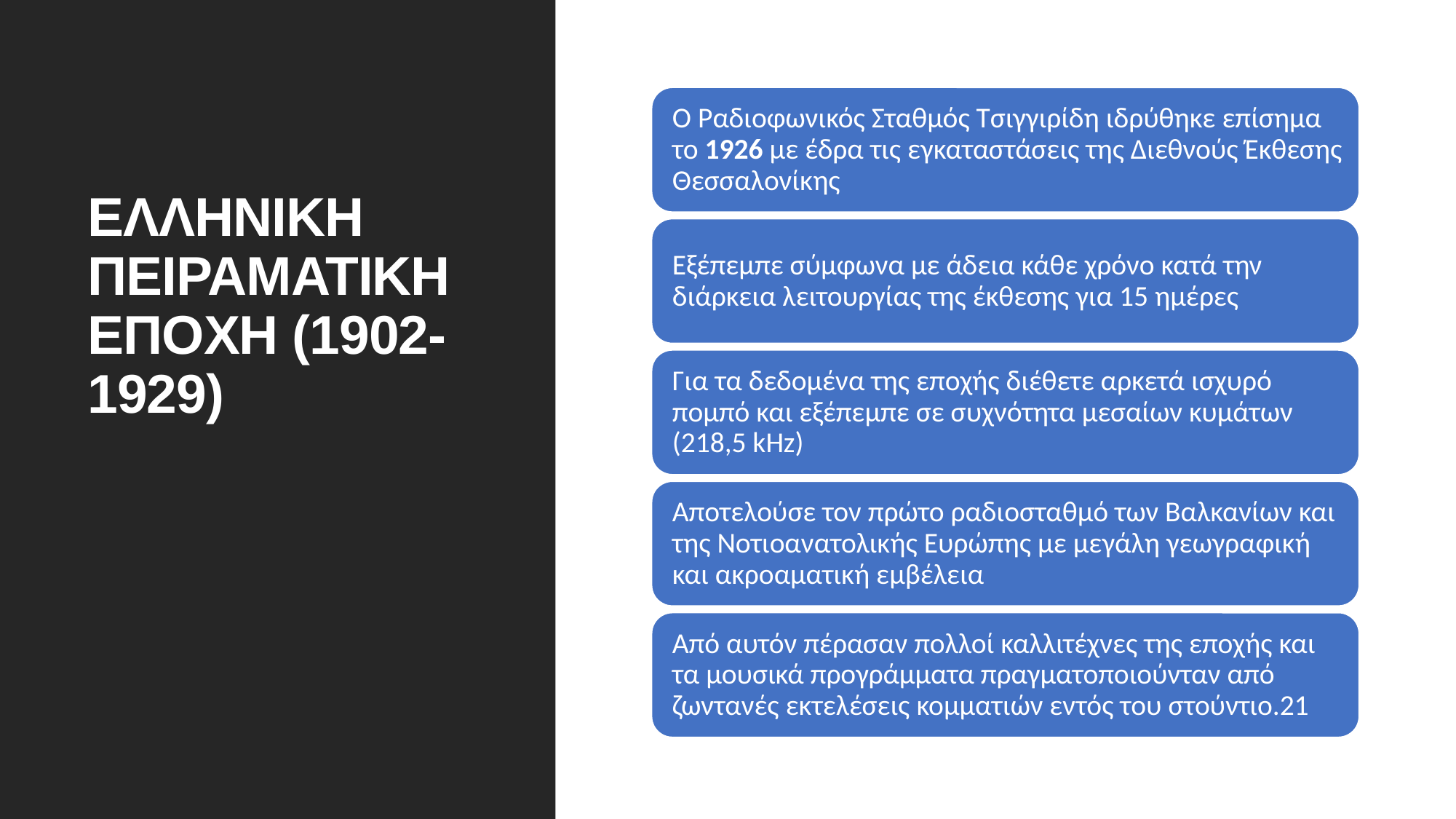

Ο Ραδιοφωνικός Σταθμός Τσιγγιρίδη ιδρύθηκε επίσημα το 1926 με έδρα τις εγκαταστάσεις της Διεθνούς Έκθεσης Θεσσαλονίκης
Εξέπεμπε σύμφωνα με άδεια κάθε χρόνο κατά την διάρκεια λειτουργίας της έκθεσης για 15 ημέρες
Για τα δεδομένα της εποχής διέθετε αρκετά ισχυρό πομπό και εξέπεμπε σε συχνότητα μεσαίων κυμάτων (218,5 kHz)
Αποτελούσε τον πρώτο ραδιοσταθμό των Βαλκανίων και της Νοτιοανατολικής Ευρώπης με μεγάλη γεωγραφική και ακροαματική εμβέλεια
Από αυτόν πέρασαν πολλοί καλλιτέχνες της εποχής και τα μουσικά προγράμματα πραγματοποιούνταν από ζωντανές εκτελέσεις κομματιών εντός του στούντιο.21
# ΕΛΛΗΝΙΚΗ ΠΕΙΡΑΜΑΤΙΚΗ ΕΠΟΧΗ (1902-1929)